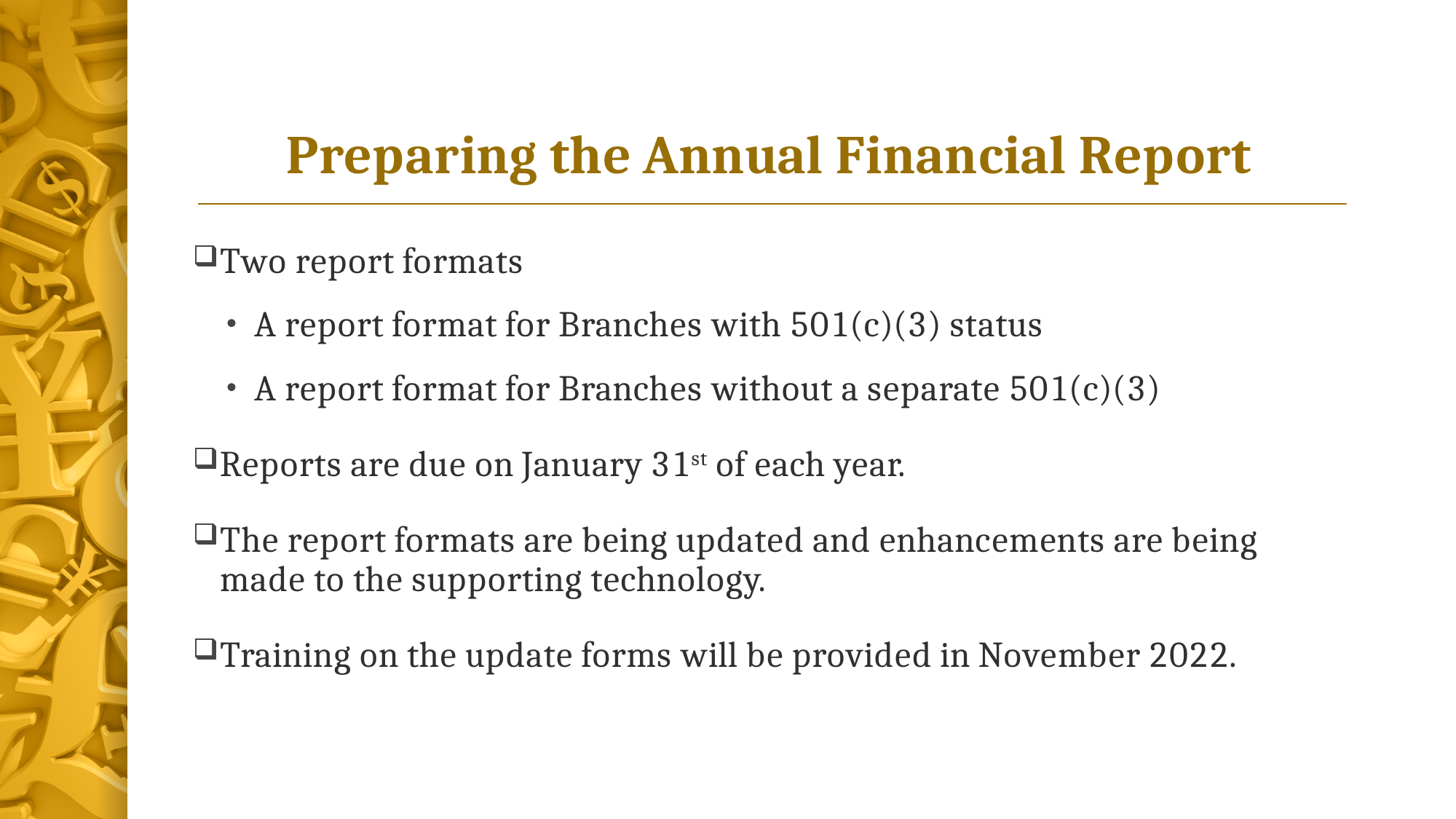

# Preparing the Annual Financial Report
Two report formats
A report format for Branches with 501(c)(3) status
A report format for Branches without a separate 501(c)(3)
Reports are due on January 31st of each year.
The report formats are being updated and enhancements are being made to the supporting technology.
Training on the update forms will be provided in November 2022.